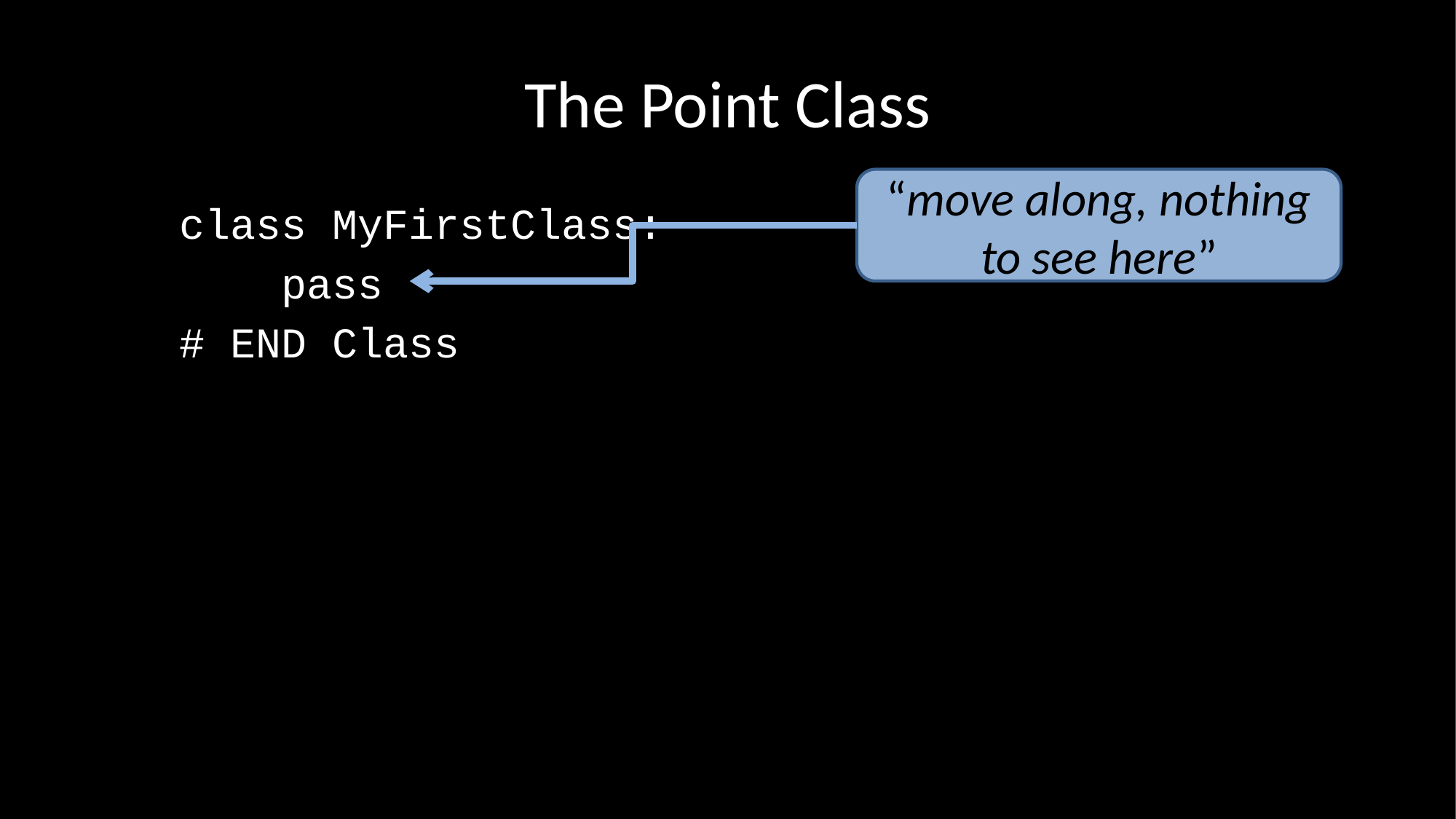

# The Point Class
“move along, nothing to see here”
class MyFirstClass:
    pass
# END Class